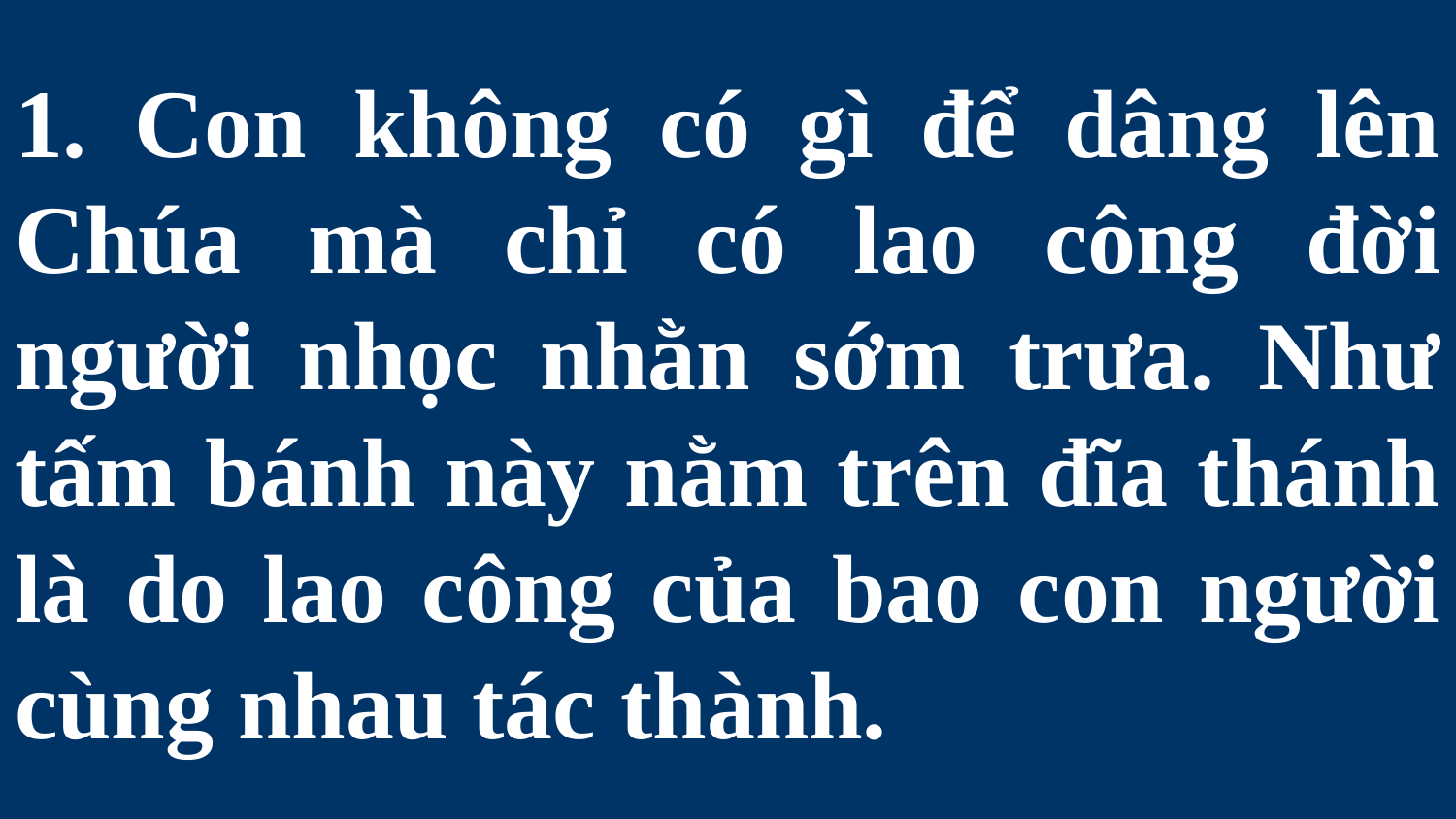

# 1. Con không có gì để dâng lên Chúa mà chỉ có lao công đời người nhọc nhằn sớm trưa. Như tấm bánh này nằm trên đĩa thánh là do lao công của bao con người cùng nhau tác thành.